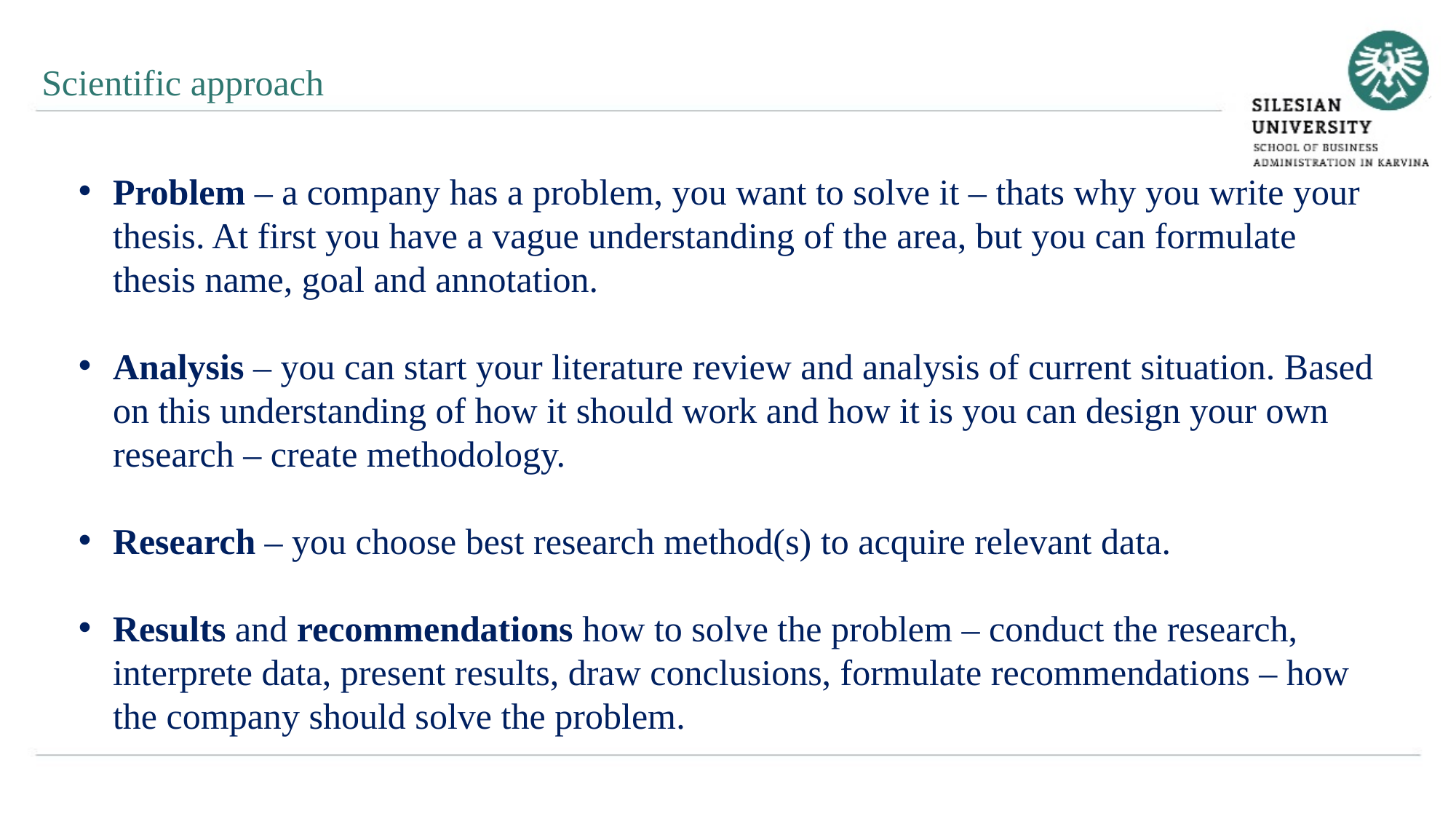

Scientific approach
Problem – a company has a problem, you want to solve it – thats why you write your thesis. At first you have a vague understanding of the area, but you can formulate thesis name, goal and annotation.

Analysis – you can start your literature review and analysis of current situation. Based on this understanding of how it should work and how it is you can design your own research – create methodology.

Research – you choose best research method(s) to acquire relevant data.

Results and recommendations how to solve the problem – conduct the research, interprete data, present results, draw conclusions, formulate recommendations – how the company should solve the problem.